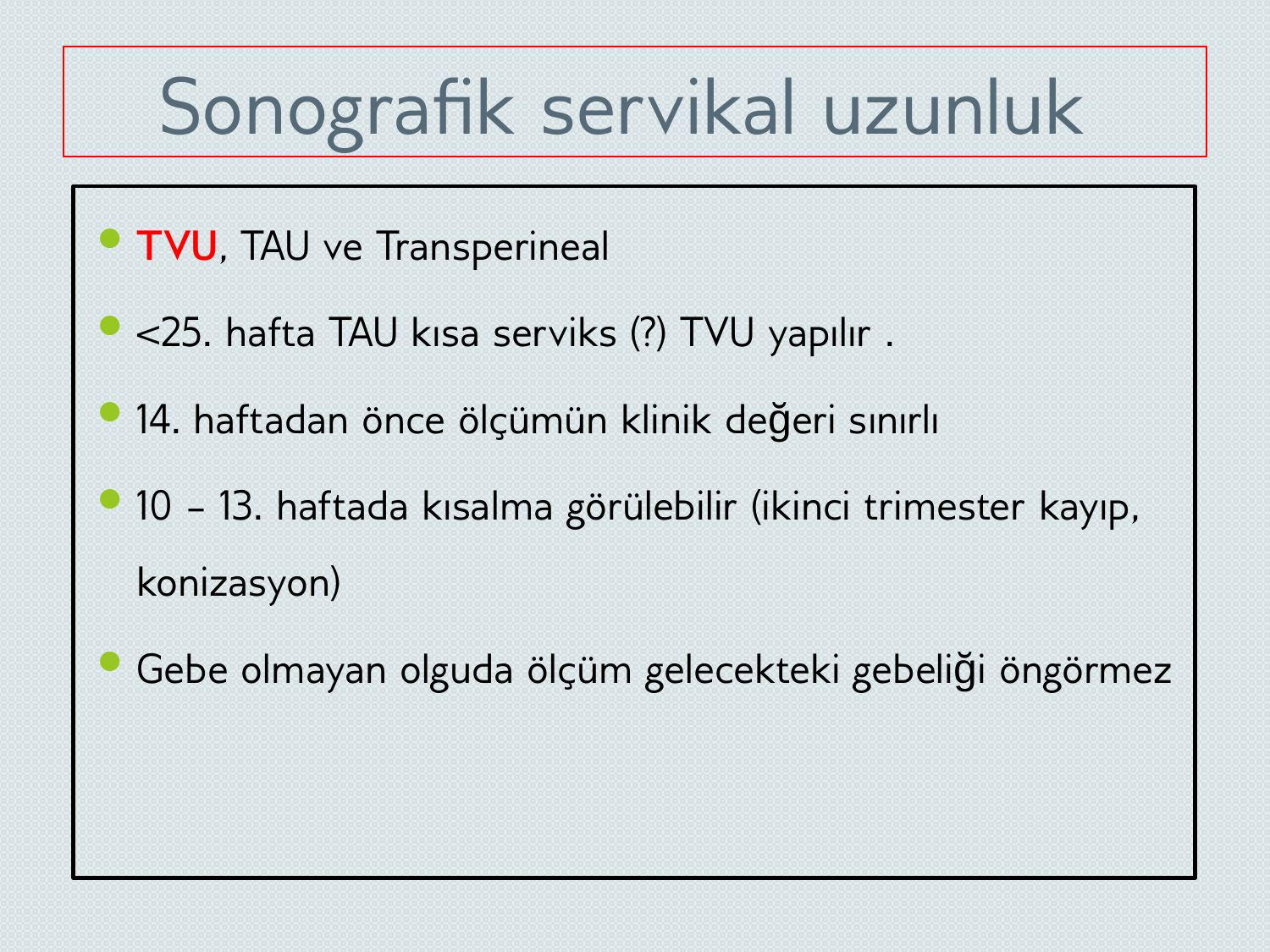

# Sonografik servikal uzunluk
TVU, TAU ve Transperineal
<25. hafta TAU kısa serviks (?) TVU yapılır .
14. haftadan önce ölçümün klinik değeri sınırlı
10 – 13. haftada kısalma görülebilir (ikinci trimester kayıp, konizasyon)
Gebe olmayan olguda ölçüm gelecekteki gebeliği öngörmez